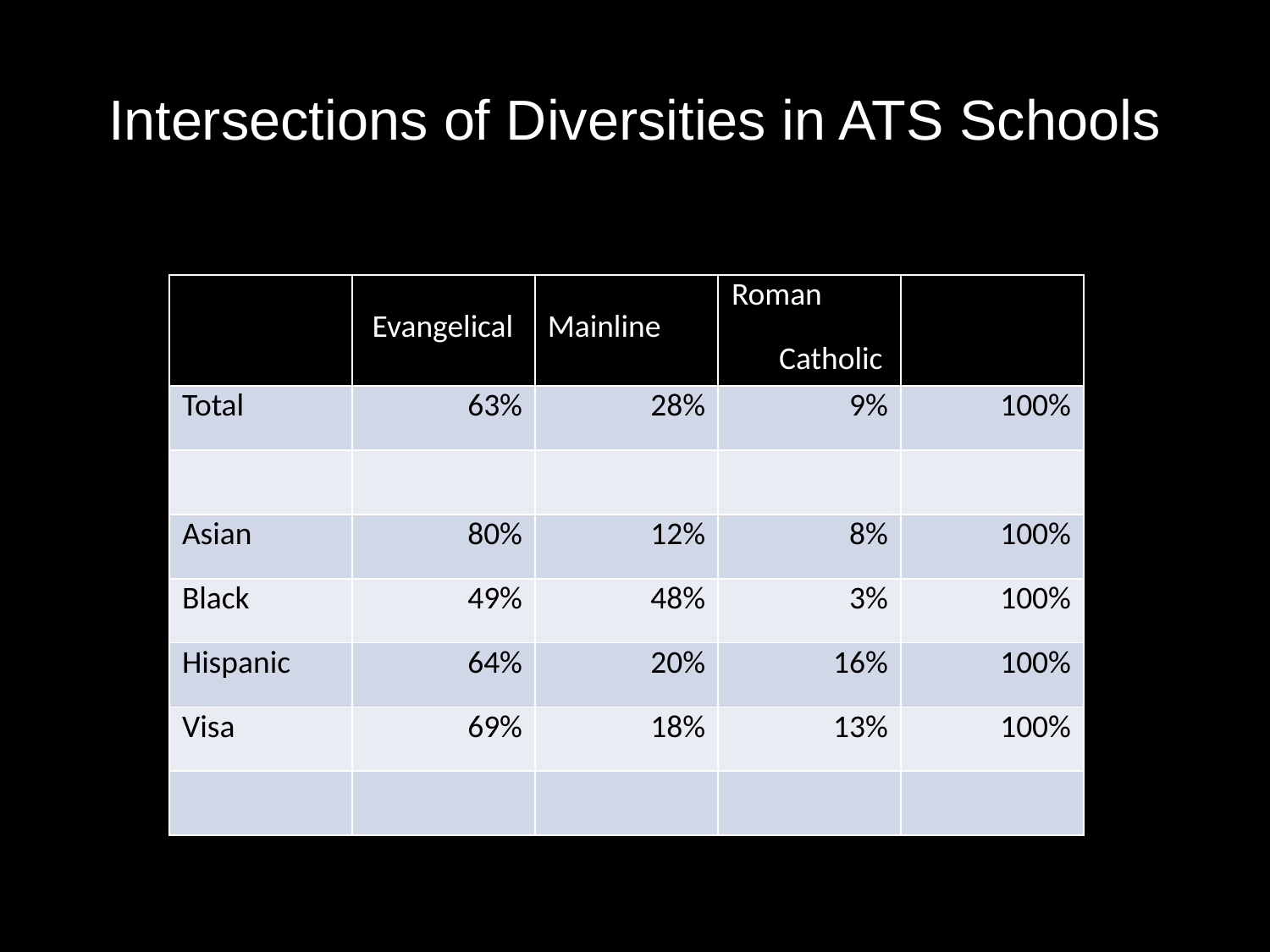

# Intersections of Diversities in ATS Schools
|  | Evangelical | Mainline | Roman Catholic |  |
| --- | --- | --- | --- | --- |
| Total | 63% | 28% | 9% | 100% |
|  |  |  |  |  |
| Asian | 80% | 12% | 8% | 100% |
| Black | 49% | 48% | 3% | 100% |
| Hispanic | 64% | 20% | 16% | 100% |
| Visa | 69% | 18% | 13% | 100% |
|  |  |  |  |  |